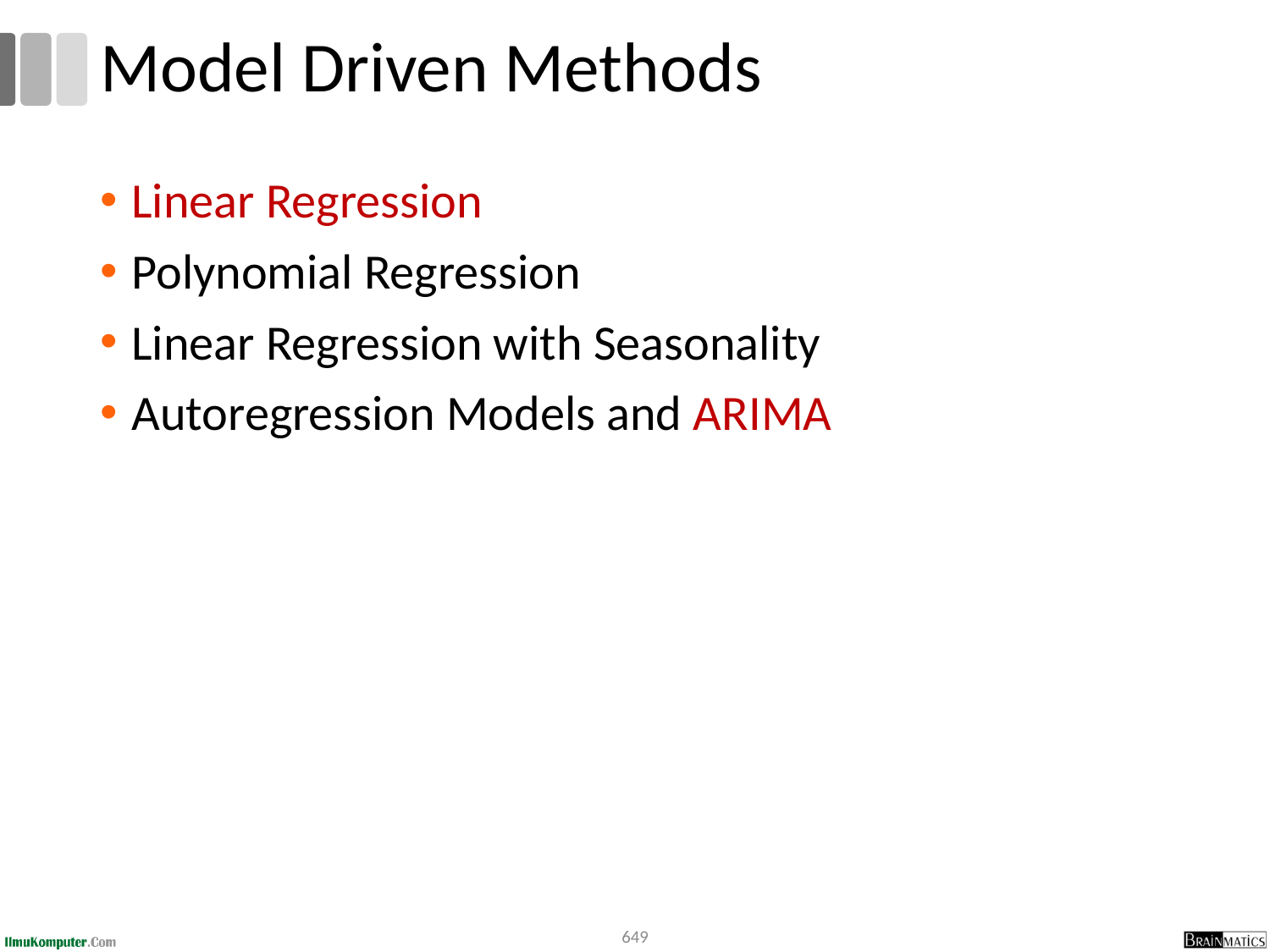

# Model Driven Methods
Linear Regression
Polynomial Regression
Linear Regression with Seasonality
Autoregression Models and ARIMA
649